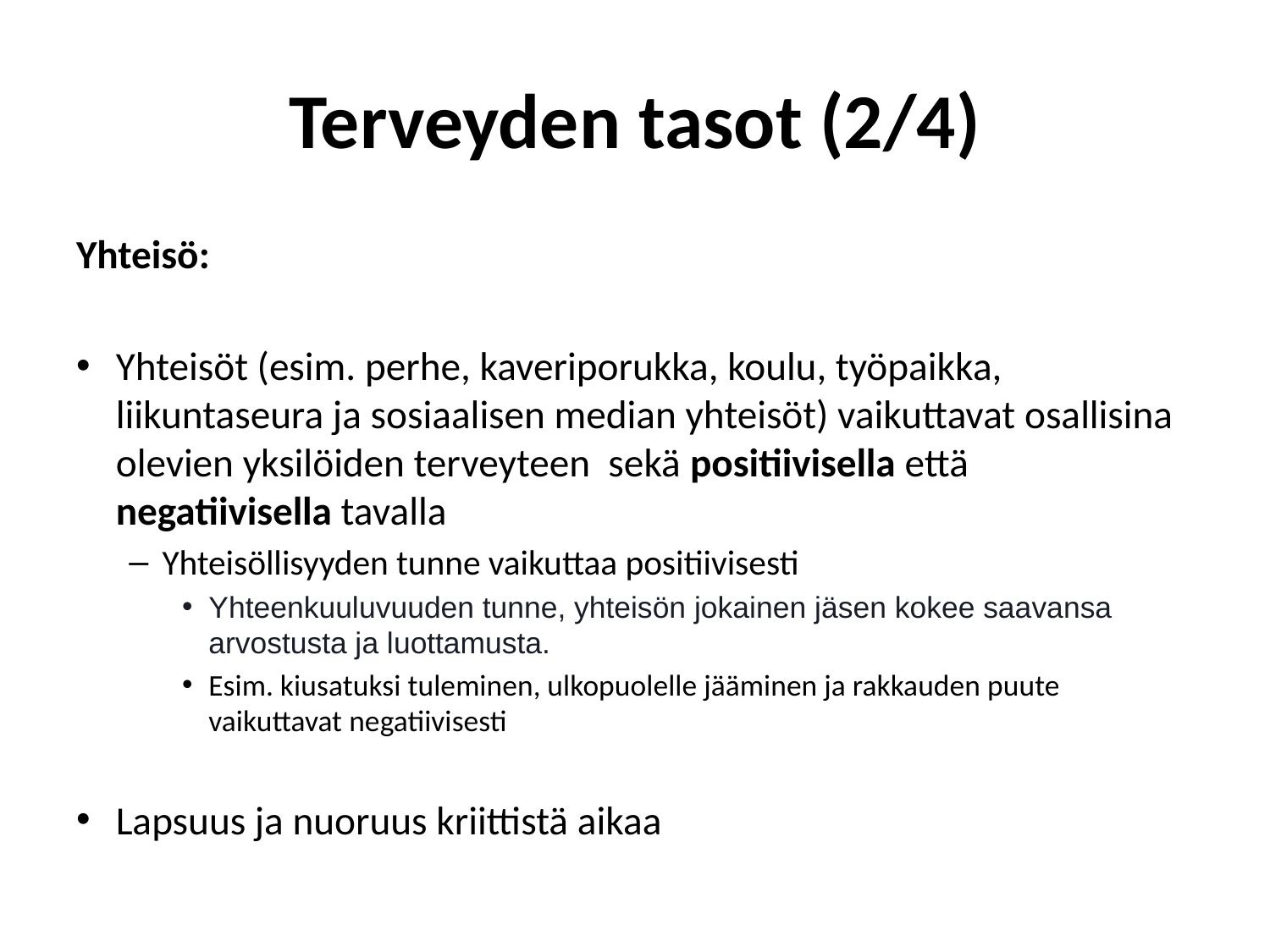

# Terveyden tasot (2/4)
Yhteisö:

Yhteisöt (esim. perhe, kaveriporukka, koulu, työpaikka, liikuntaseura ja sosiaalisen median yhteisöt) vaikuttavat osallisina olevien yksilöiden terveyteen  sekä positiivisella että negatiivisella tavalla
Yhteisöllisyyden tunne vaikuttaa positiivisesti
Yhteenkuuluvuuden tunne, yhteisön jokainen jäsen kokee saavansa arvostusta ja luottamusta.
Esim. kiusatuksi tuleminen, ulkopuolelle jääminen ja rakkauden puute vaikuttavat negatiivisesti

Lapsuus ja nuoruus kriittistä aikaa